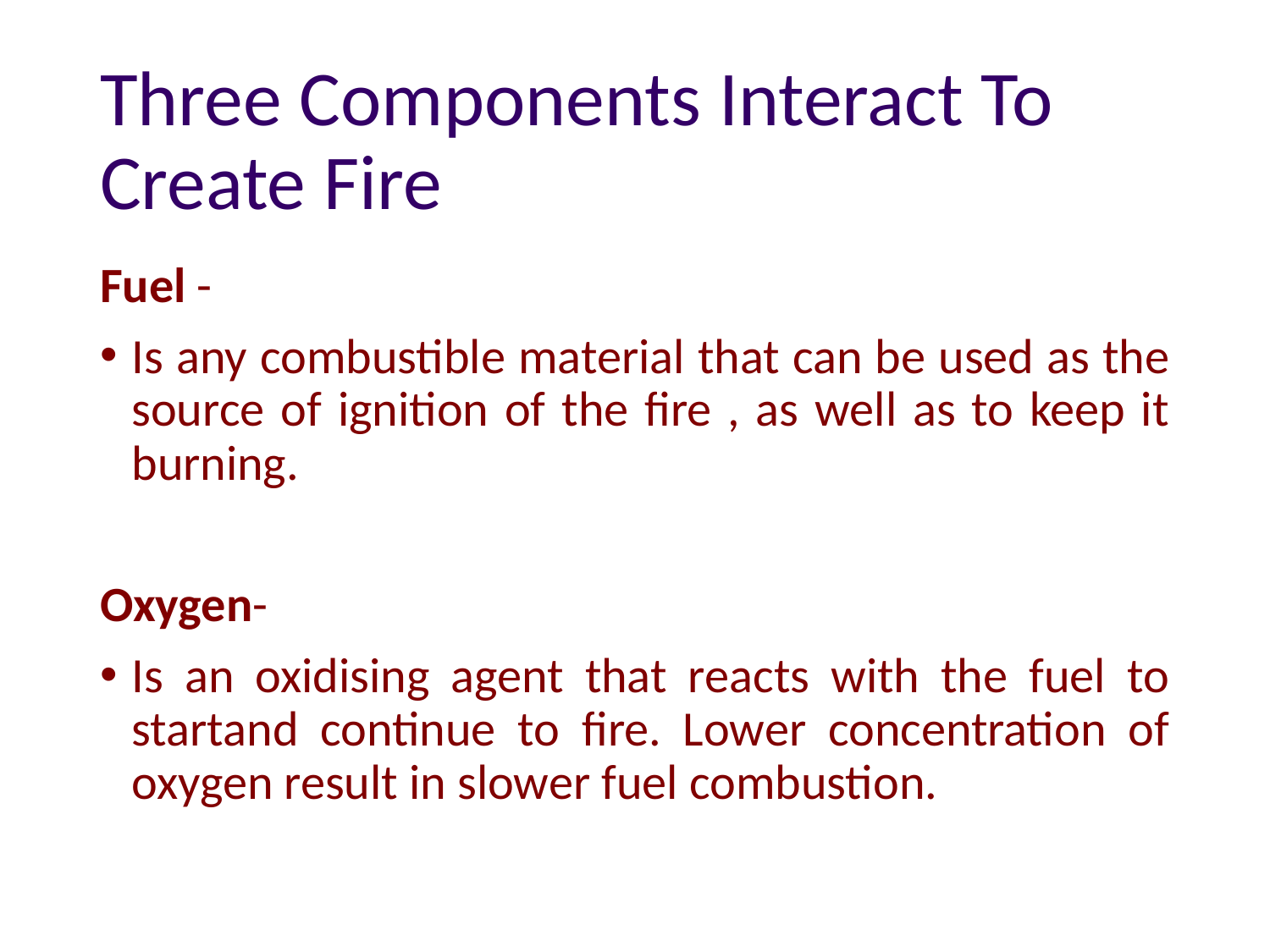

# Three Components Interact To Create Fire
Fuel -
Is any combustible material that can be used as the source of ignition of the fire , as well as to keep it burning.

Oxygen-
Is an oxidising agent that reacts with the fuel to startand continue to fire. Lower concentration of oxygen result in slower fuel combustion.